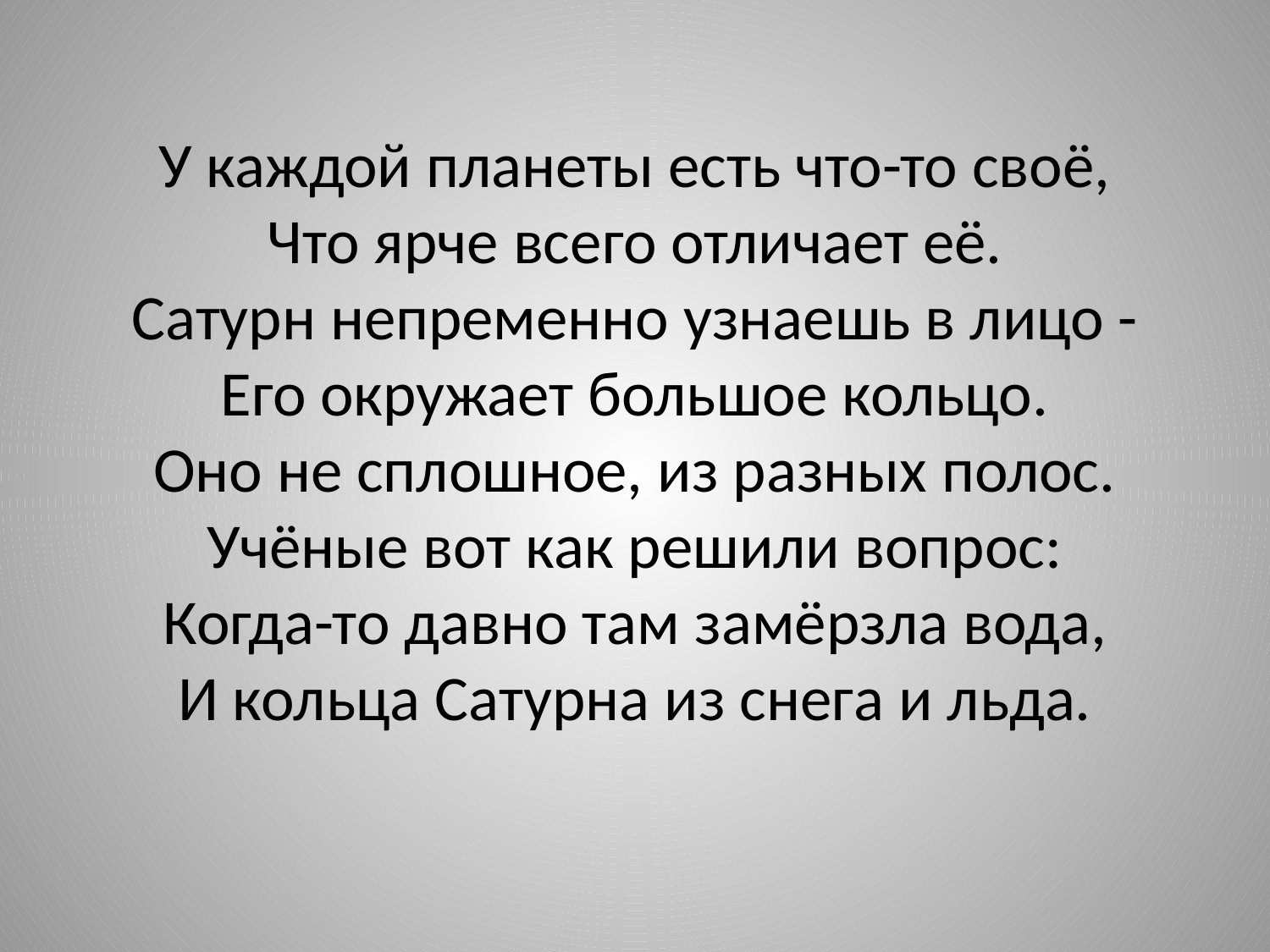

# У каждой планеты есть что-то своё, Что ярче всего отличает её. Сатурн непременно узнаешь в лицо - Его окружает большое кольцо. Оно не сплошное, из разных полос. Учёные вот как решили вопрос: Когда-то давно там замёрзла вода, И кольца Сатурна из снега и льда.